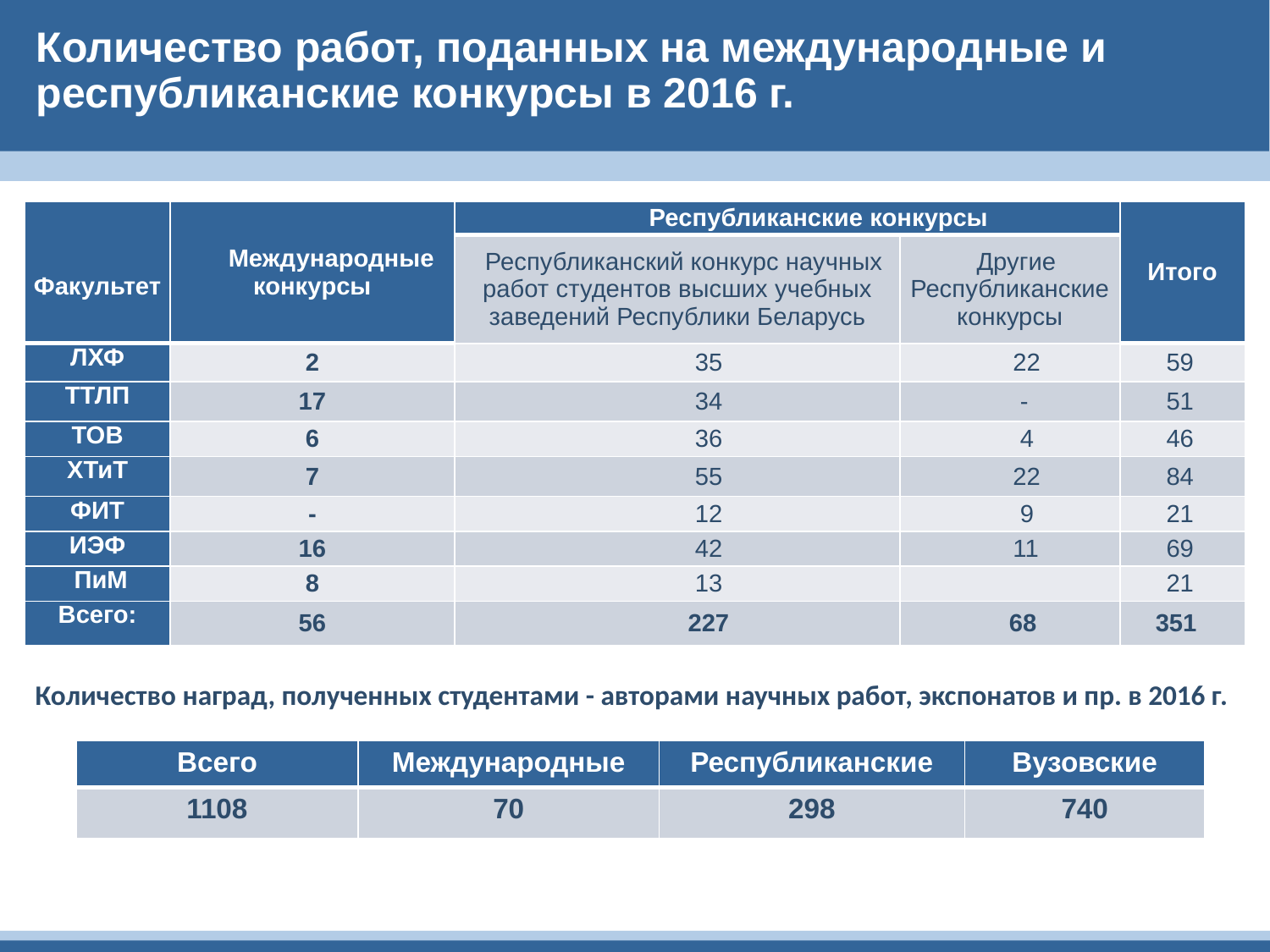

Количество работ, поданных на международные и республиканские конкурсы в 2016 г.
| Факультет | Международные конкурсы | Республиканские конкурсы |  | Итого |
| --- | --- | --- | --- | --- |
|  |  | Республиканский конкурс научных работ студентов высших учебных заведений Республики Беларусь | Другие Республиканские конкурсы |  |
| ЛХФ | 2 | 35 | 22 | 59 |
| ТТЛП | 17 | 34 | - | 51 |
| ТОВ | 6 | 36 | 4 | 46 |
| ХТиТ | 7 | 55 | 22 | 84 |
| ФИТ | - | 12 | 9 | 21 |
| ИЭФ | 16 | 42 | 11 | 69 |
| ПиМ | 8 | 13 |  | 21 |
| Всего: | 56 | 227 | 68 | 351 |
Количество наград, полученных студентами - авторами научных работ, экспонатов и пр. в 2016 г.
| Всего | Международные | Республиканские | Вузовские |
| --- | --- | --- | --- |
| 1108 | 70 | 298 | 740 |